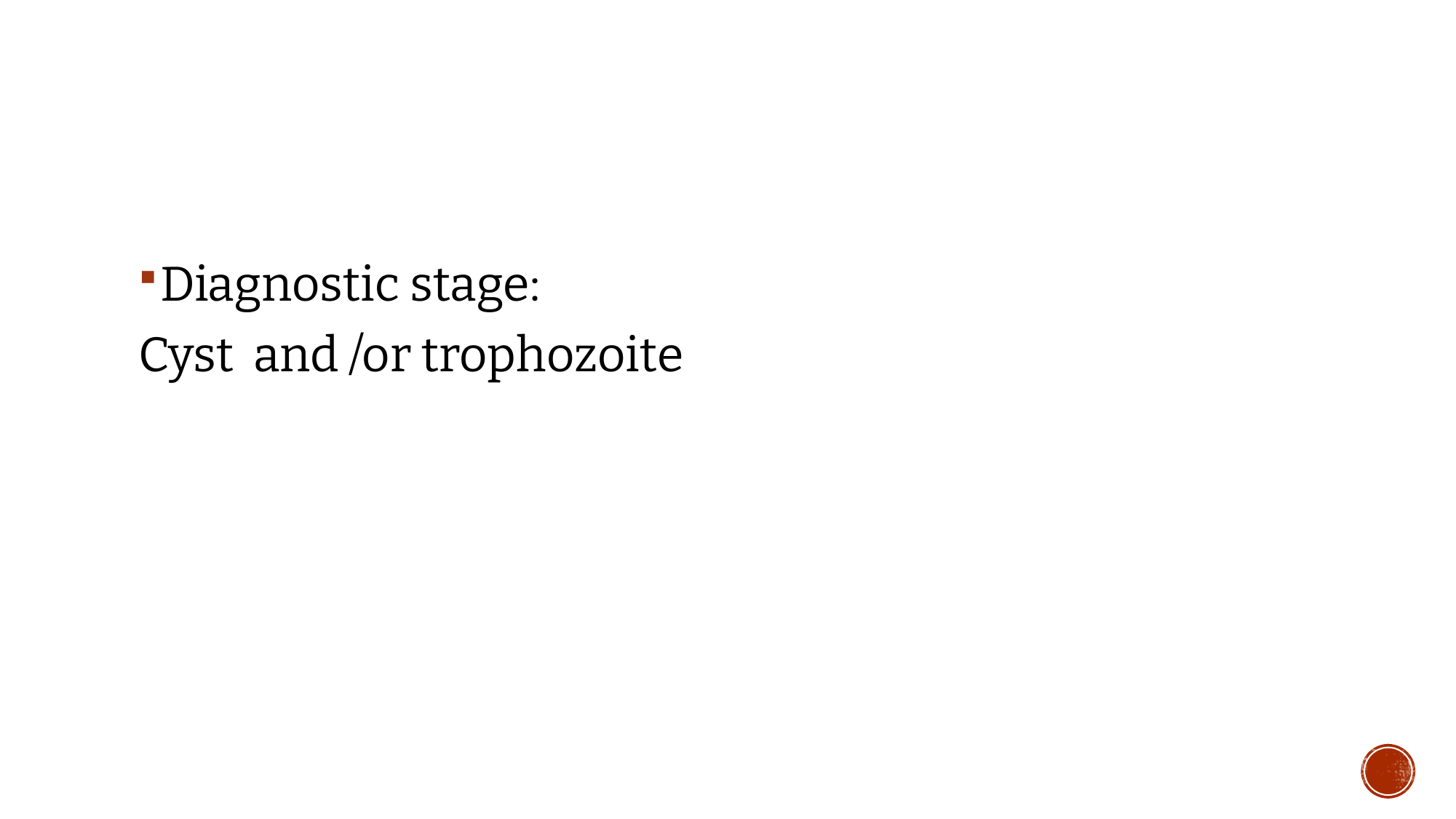

#
Diagnostic stage:
Cyst  and /or trophozoite